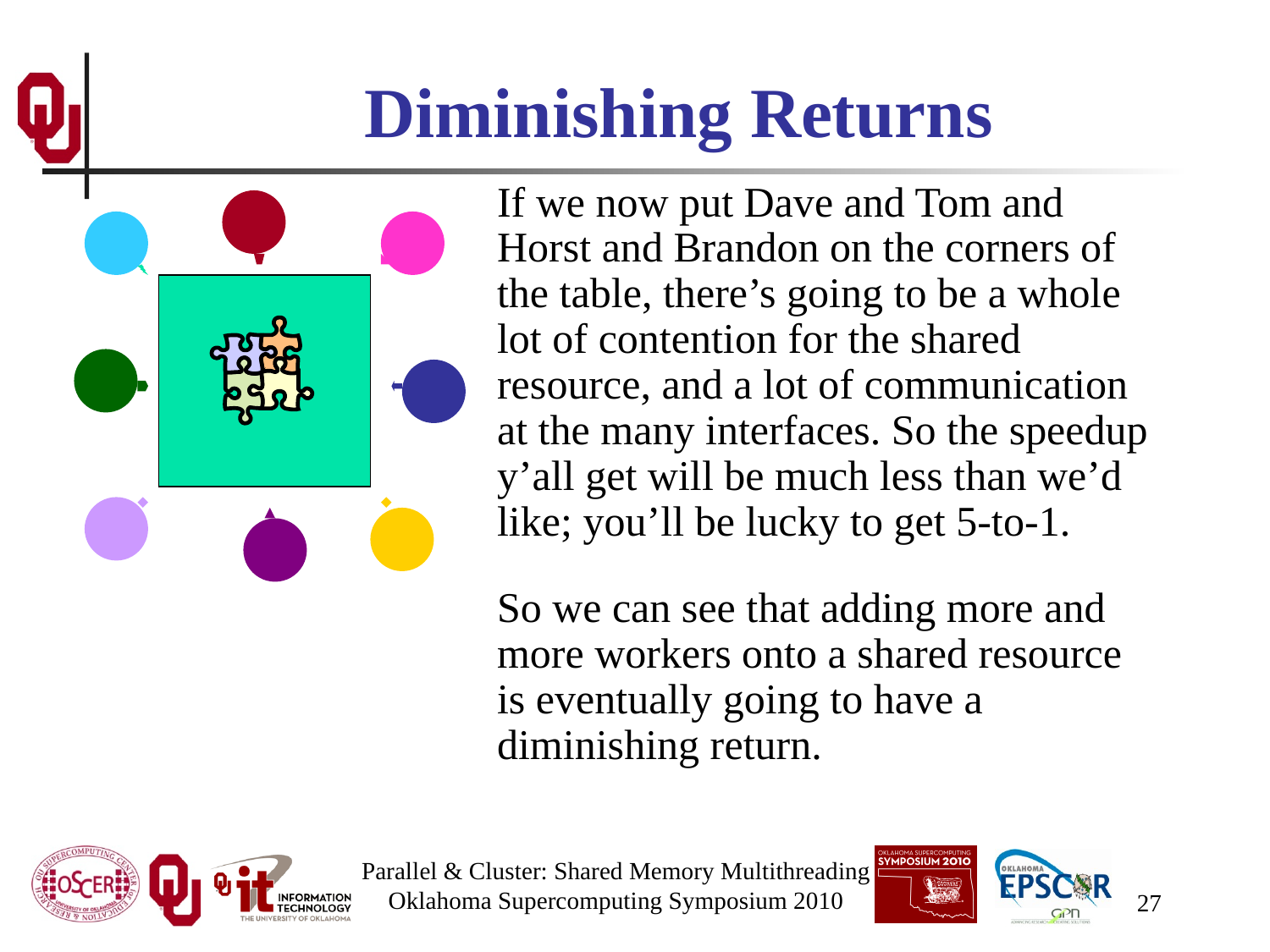

# Diminishing Returns
If we now put Dave and Tom and Horst and Brandon on the corners of the table, there’s going to be a whole lot of contention for the shared resource, and a lot of communication at the many interfaces. So the speedup y’all get will be much less than we’d like; you’ll be lucky to get 5-to-1.

So we can see that adding more and more workers onto a shared resource is eventually going to have a diminishing return.

Parallel & Cluster: Shared Memory Multithreading
Oklahoma Supercomputing Symposium 2010
27